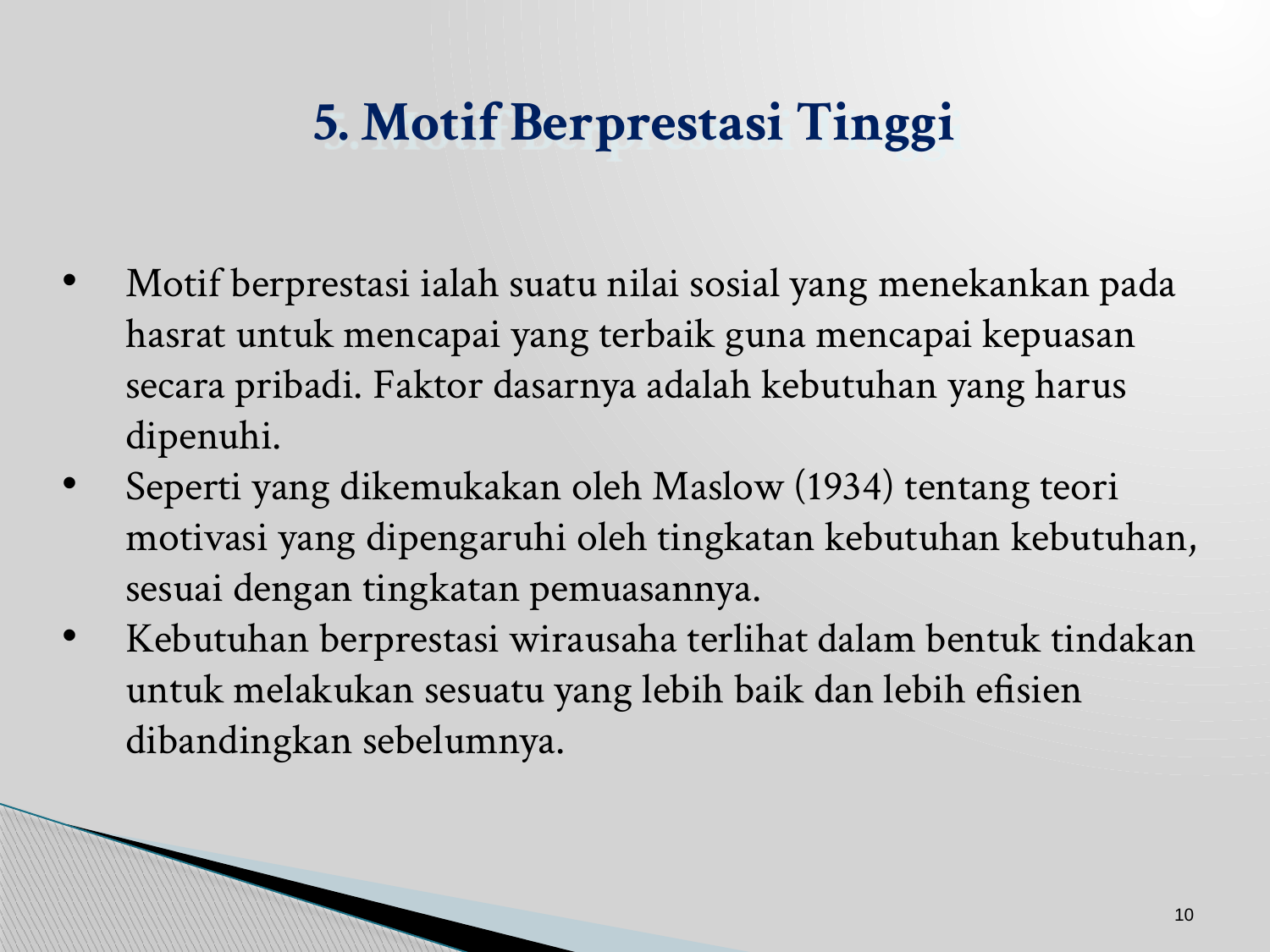

5. Motif Berprestasi Tinggi
Motif berprestasi ialah suatu nilai sosial yang menekankan pada hasrat untuk mencapai yang terbaik guna mencapai kepuasan secara pribadi. Faktor dasarnya adalah kebutuhan yang harus dipenuhi.
Seperti yang dikemukakan oleh Maslow (1934) tentang teori motivasi yang dipengaruhi oleh tingkatan kebutuhan kebutuhan, sesuai dengan tingkatan pemuasannya.
Kebutuhan berprestasi wirausaha terlihat dalam bentuk tindakan untuk melakukan sesuatu yang lebih baik dan lebih efisien dibandingkan sebelumnya.
10